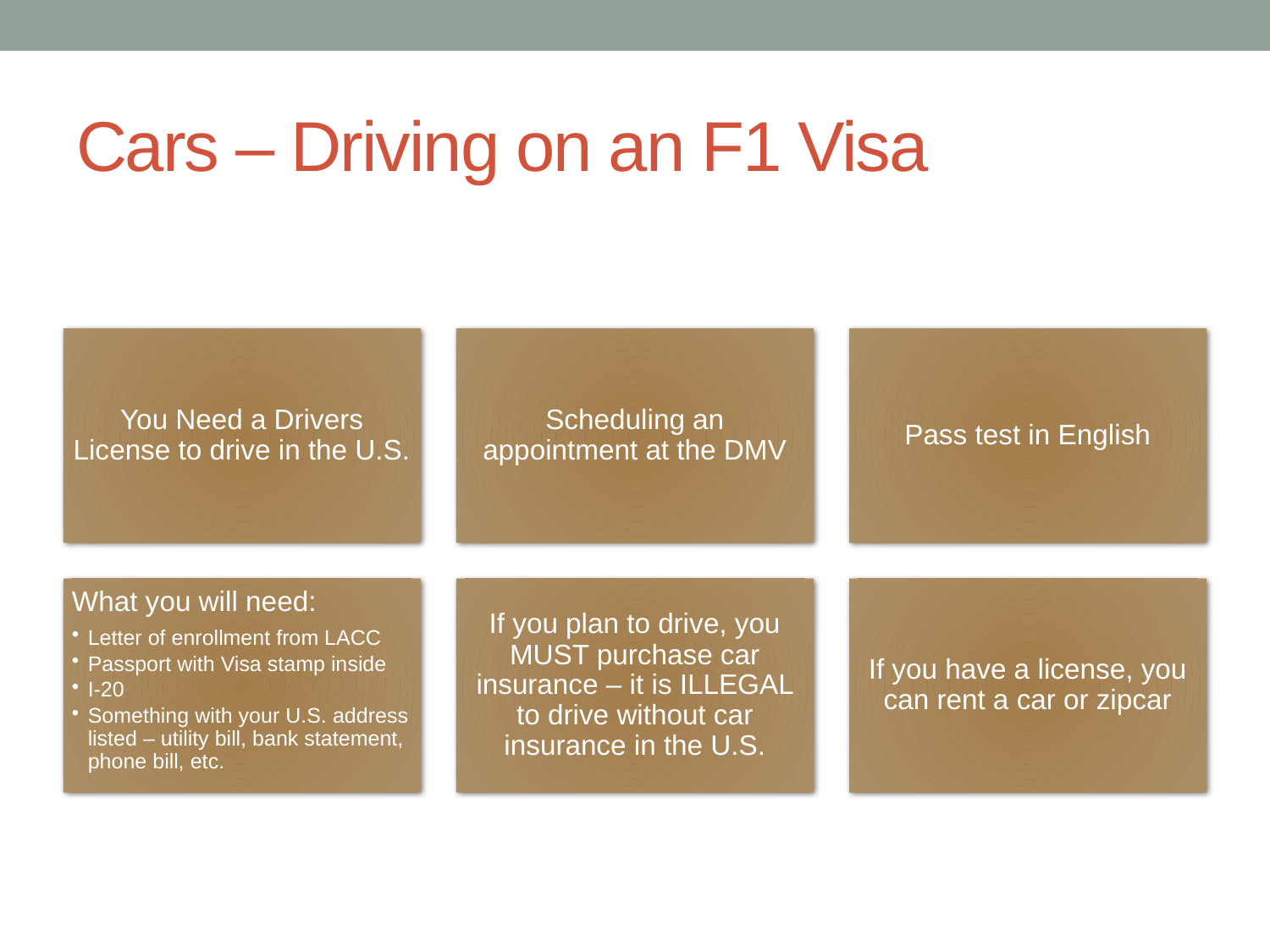

# Cars – Driving on an F1 Visa
You Need a Drivers License to drive in the U.S.
Scheduling an appointment at the DMV
Pass test in English
What you will need:
Letter of enrollment from LACC
Passport with Visa stamp inside
I-20
Something with your U.S. address listed – utility bill, bank statement, phone bill, etc.
If you plan to drive, you MUST purchase car insurance – it is ILLEGAL to drive without car insurance in the U.S.
If you have a license, you can rent a car or zipcar